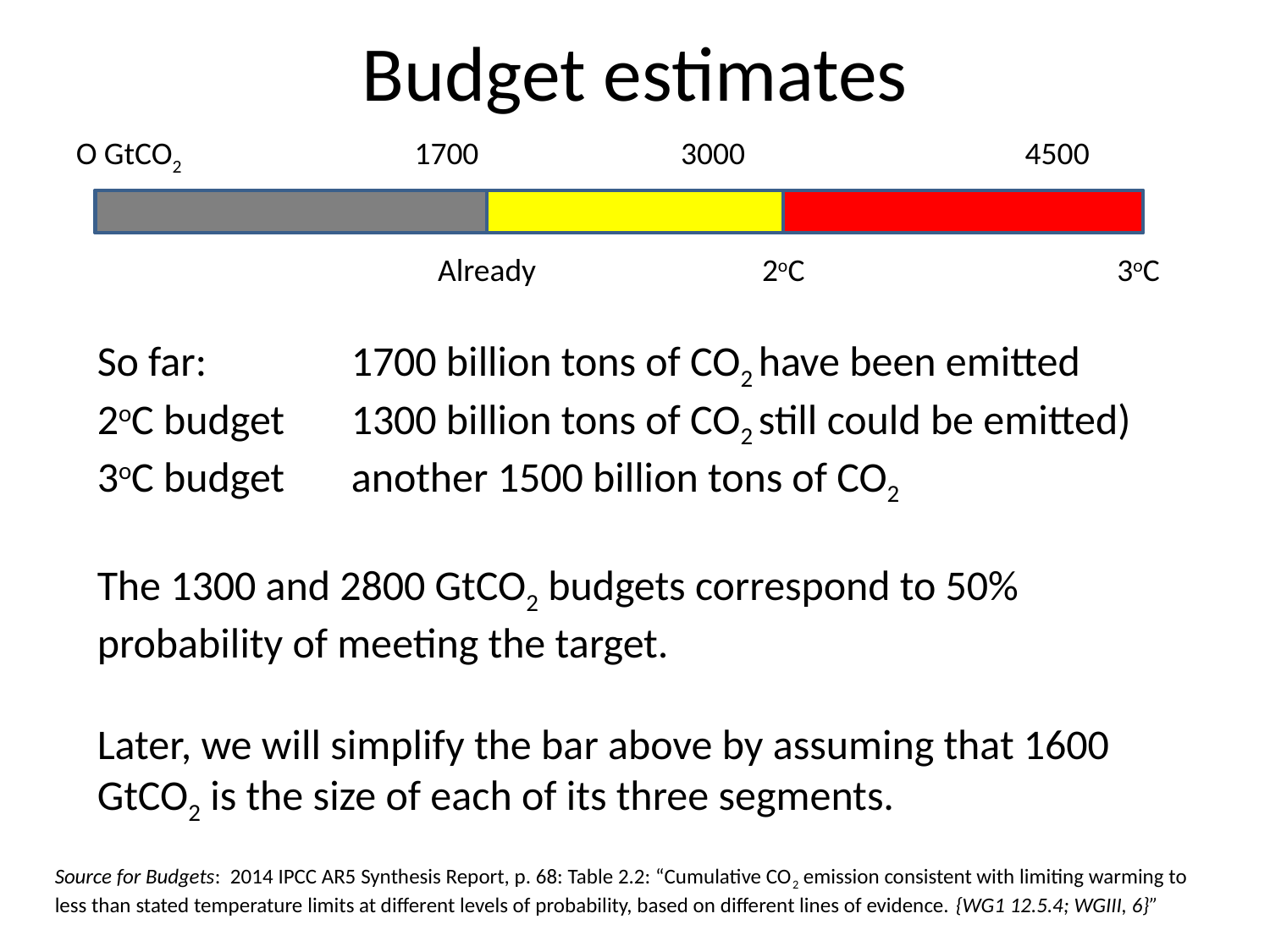

# Budget estimates
O GtCO2                                                       1700                                               3000                                       4500

Already
2oC
3oC
So far: 		1700 billion tons of CO2 have been emitted
2oC budget	1300 billion tons of CO2 still could be emitted)
3oC budget	another 1500 billion tons of CO2

The 1300 and 2800 GtCO2 budgets correspond to 50% probability of meeting the target.

Later, we will simplify the bar above by assuming that 1600 GtCO2 is the size of each of its three segments.
Source for Budgets:  2014 IPCC AR5 Synthesis Report, p. 68: Table 2.2: “Cumulative CO2 emission consistent with limiting warming to less than stated temperature limits at different levels of probability, based on different lines of evidence. {WG1 12.5.4; WGIII, 6}”